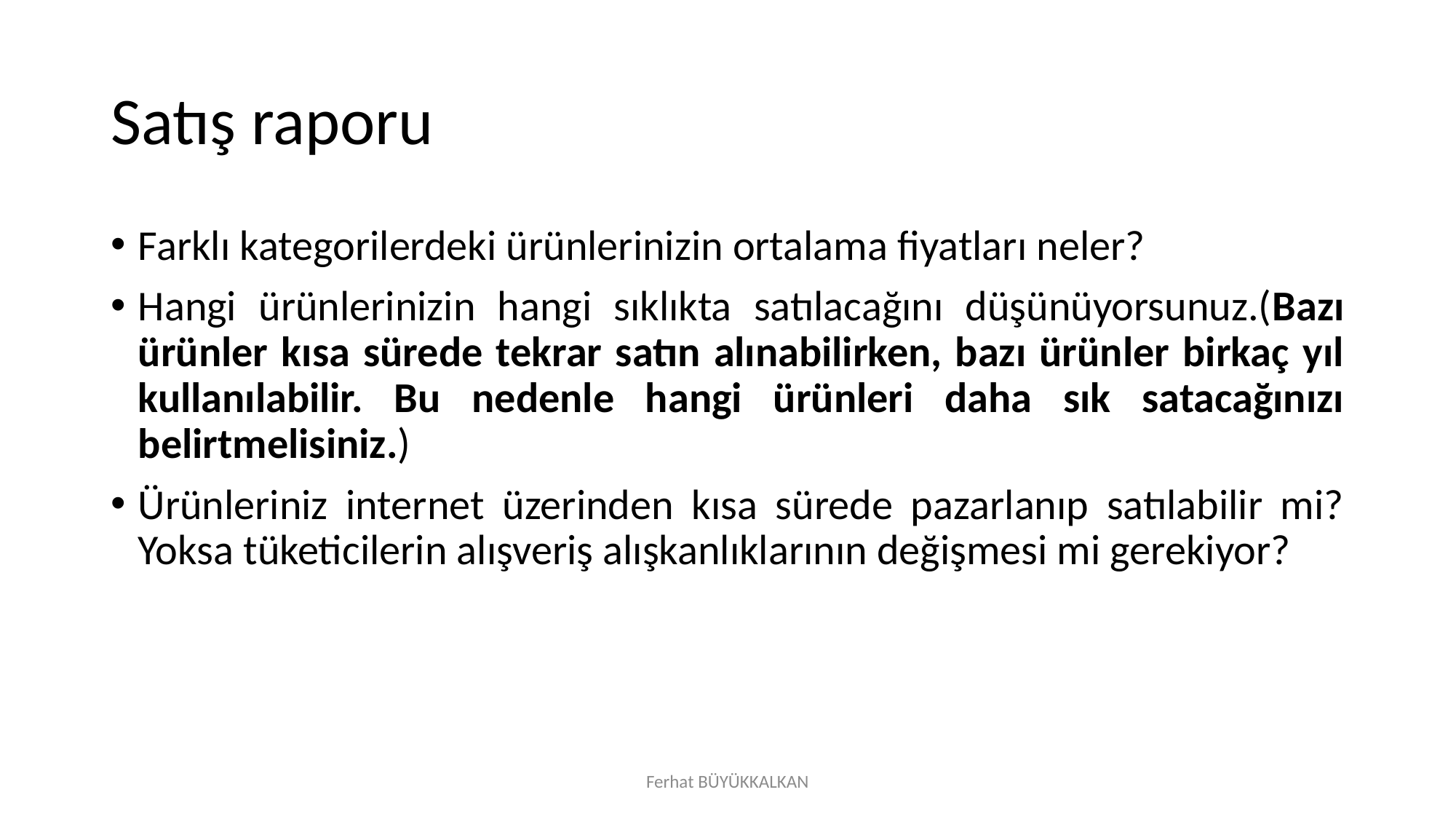

# Satış raporu
Farklı kategorilerdeki ürünlerinizin ortalama fiyatları neler?
Hangi ürünlerinizin hangi sıklıkta satılacağını düşünüyorsunuz.(Bazı ürünler kısa sürede tekrar satın alınabilirken, bazı ürünler birkaç yıl kullanılabilir. Bu nedenle hangi ürünleri daha sık satacağınızı belirtmelisiniz.)
Ürünleriniz internet üzerinden kısa sürede pazarlanıp satılabilir mi? Yoksa tüketicilerin alışveriş alışkanlıklarının değişmesi mi gerekiyor?

Ferhat BÜYÜKKALKAN